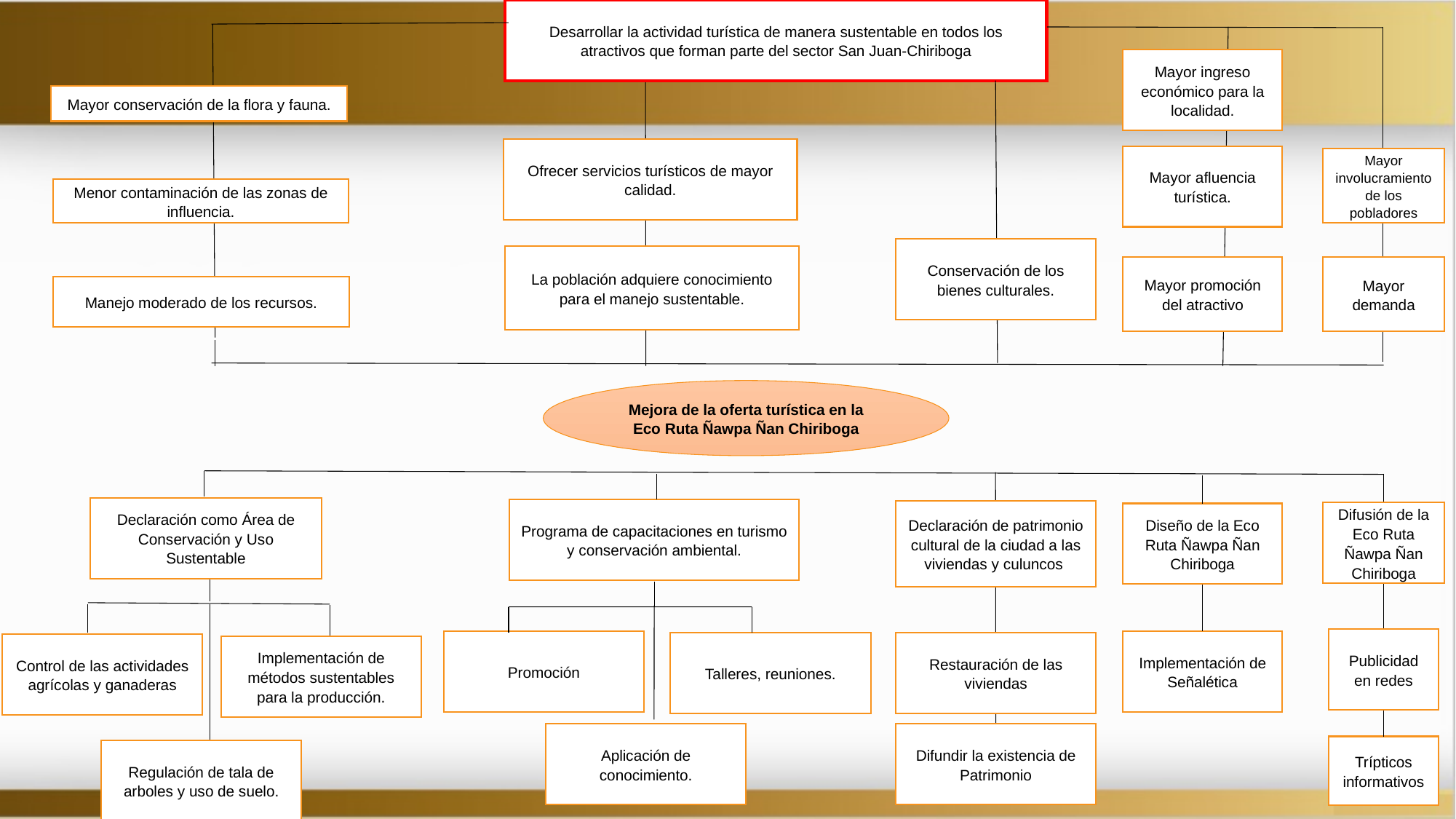

Desarrollar la actividad turística de manera sustentable en todos los atractivos que forman parte del sector San Juan-Chiriboga
Mayor ingreso económico para la localidad.
Mayor conservación de la flora y fauna.
Ofrecer servicios turísticos de mayor calidad.
Mayor afluencia turística.
Menor contaminación de las zonas de influencia.
La población adquiere conocimiento para el manejo sustentable.
Mayor promoción del atractivo
Manejo moderado de los recursos.
Programa de capacitaciones en turismo y conservación ambiental.
Declaración de patrimonio cultural de la ciudad a las viviendas y culuncos
Diseño de la Eco Ruta Ñawpa Ñan Chiriboga
Promoción
Talleres, reuniones.
Restauración de las viviendas
Control de las actividades agrícolas y ganaderas
Aplicación de conocimiento.
Difundir la existencia de Patrimonio
Mayor involucramiento de los pobladores
Conservación de los bienes culturales.
Mayor demanda
Mejora de la oferta turística en la Eco Ruta Ñawpa Ñan Chiriboga
Declaración como Área de Conservación y Uso Sustentable
Difusión de la Eco Ruta Ñawpa Ñan Chiriboga
Publicidad en redes
Implementación de Señalética
Implementación de métodos sustentables para la producción.
Trípticos informativos
Regulación de tala de arboles y uso de suelo.